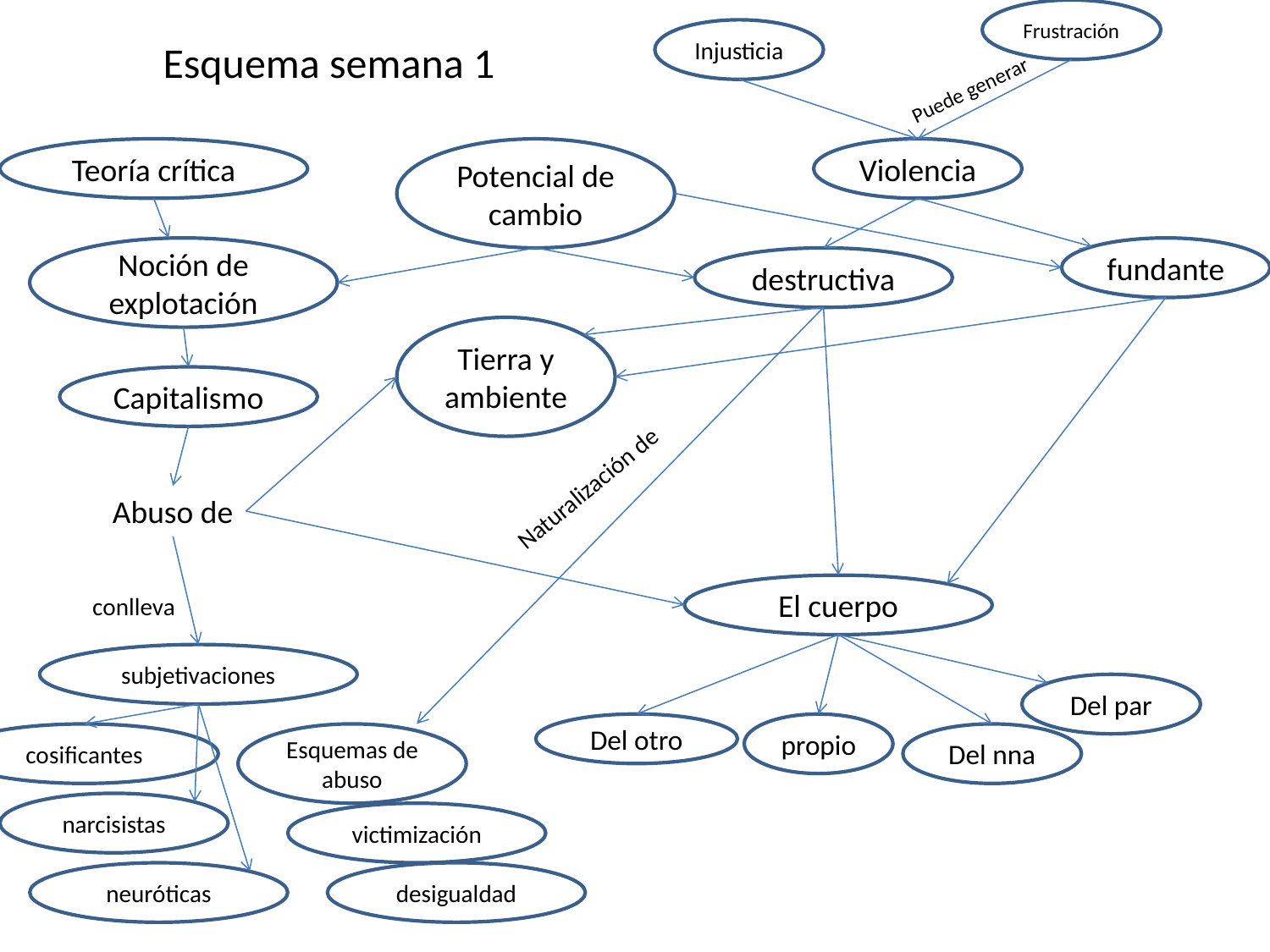

Frustración
Injusticia
Esquema semana 1
Puede generar
Teoría crítica
Potencial de cambio
Violencia
Noción de explotación
fundante
destructiva
Tierra y ambiente
Capitalismo
Naturalización de
Abuso de
El cuerpo
conlleva
subjetivaciones
Del par
Del otro
propio
cosificantes
Esquemas de abuso
Del nna
narcisistas
victimización
neuróticas
desigualdad